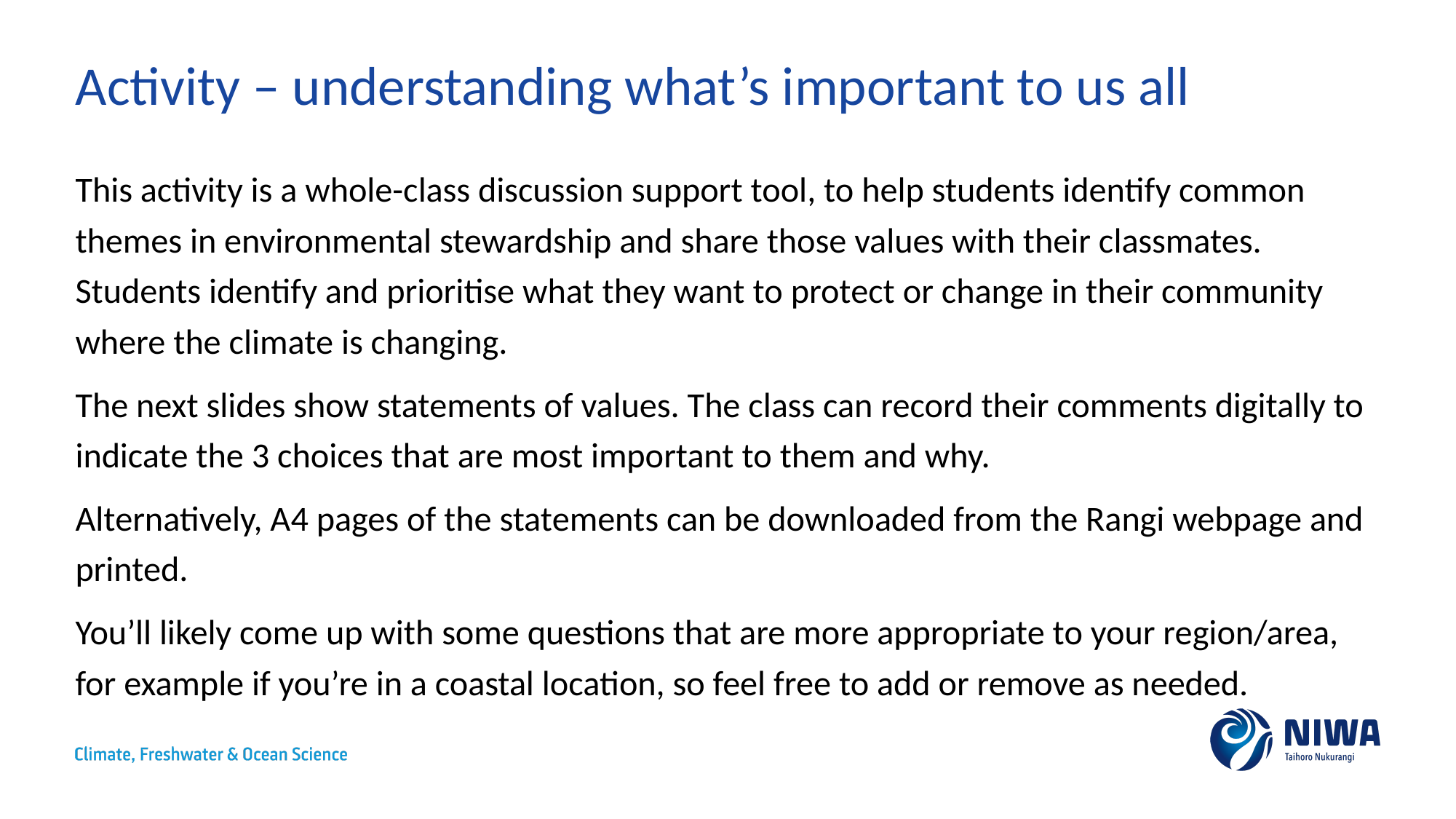

# Activity – understanding what’s important to us all
This activity is a whole-class discussion support tool, to help students identify common themes in environmental stewardship and share those values with their classmates. Students identify and prioritise what they want to protect or change in their community where the climate is changing.
The next slides show statements of values. The class can record their comments digitally to indicate the 3 choices that are most important to them and why.
Alternatively, A4 pages of the statements can be downloaded from the Rangi webpage and printed.
You’ll likely come up with some questions that are more appropriate to your region/area, for example if you’re in a coastal location, so feel free to add or remove as needed.